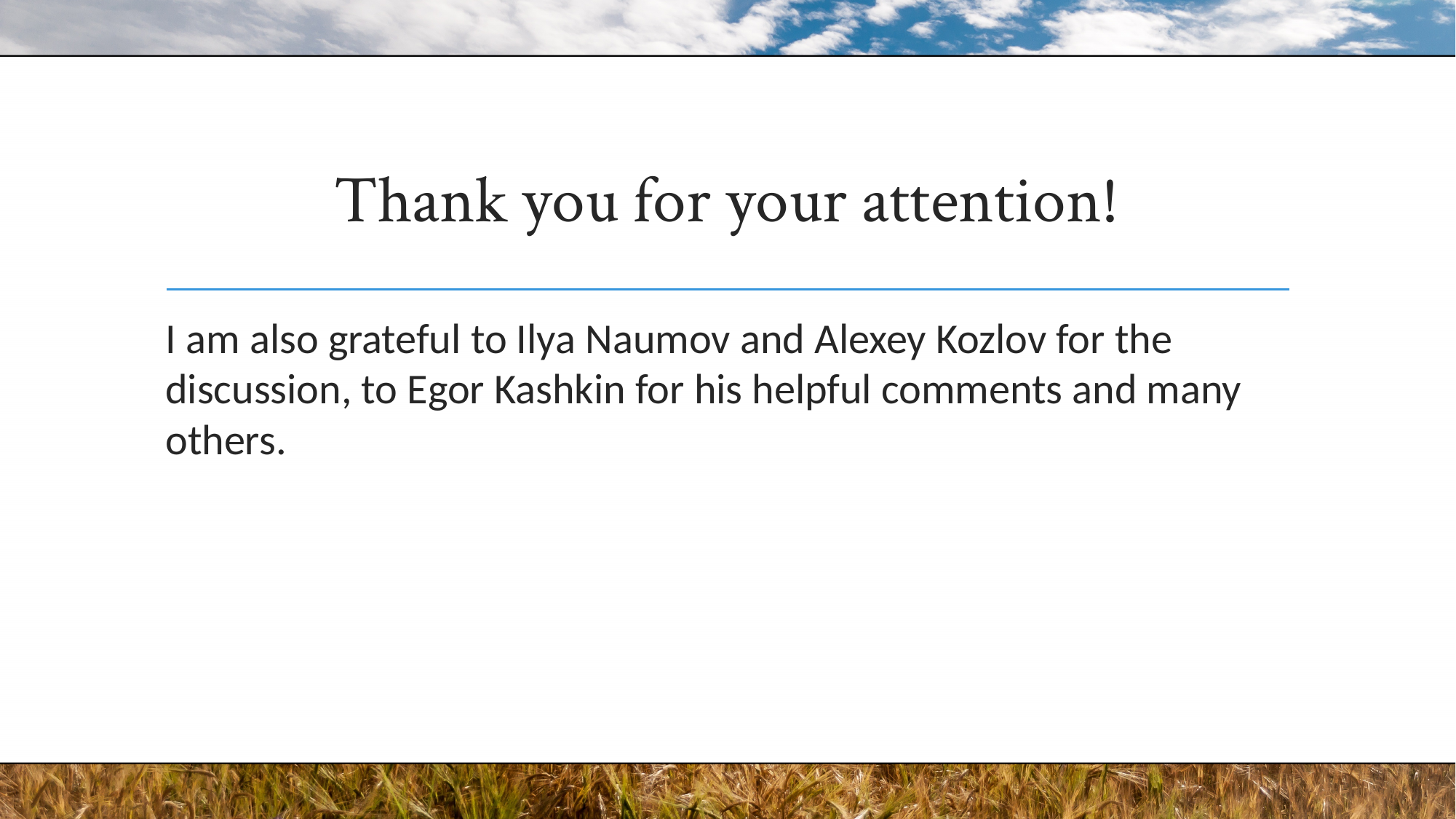

# Thank you for your attention!
I am also grateful to Ilya Naumov and Alexey Kozlov for the discussion, to Egor Kashkin for his helpful comments and many others.